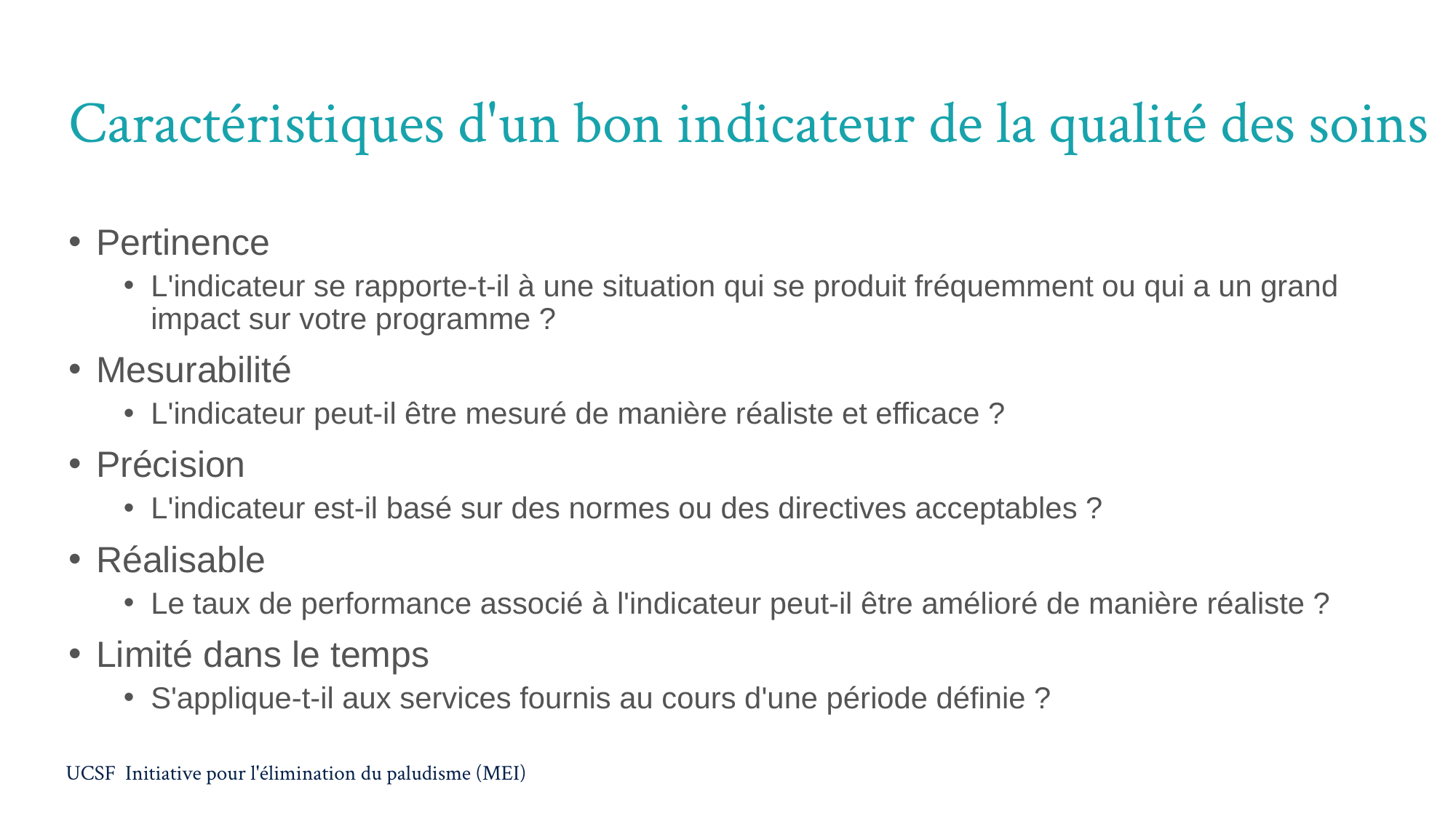

# Caractéristiques d'un bon indicateur de la qualité des soins
Pertinence
L'indicateur se rapporte-t-il à une situation qui se produit fréquemment ou qui a un grand impact sur votre programme ?
Mesurabilité
L'indicateur peut-il être mesuré de manière réaliste et efficace ?
Précision
L'indicateur est-il basé sur des normes ou des directives acceptables ?
Réalisable
Le taux de performance associé à l'indicateur peut-il être amélioré de manière réaliste ?
Limité dans le temps
S'applique-t-il aux services fournis au cours d'une période définie ?